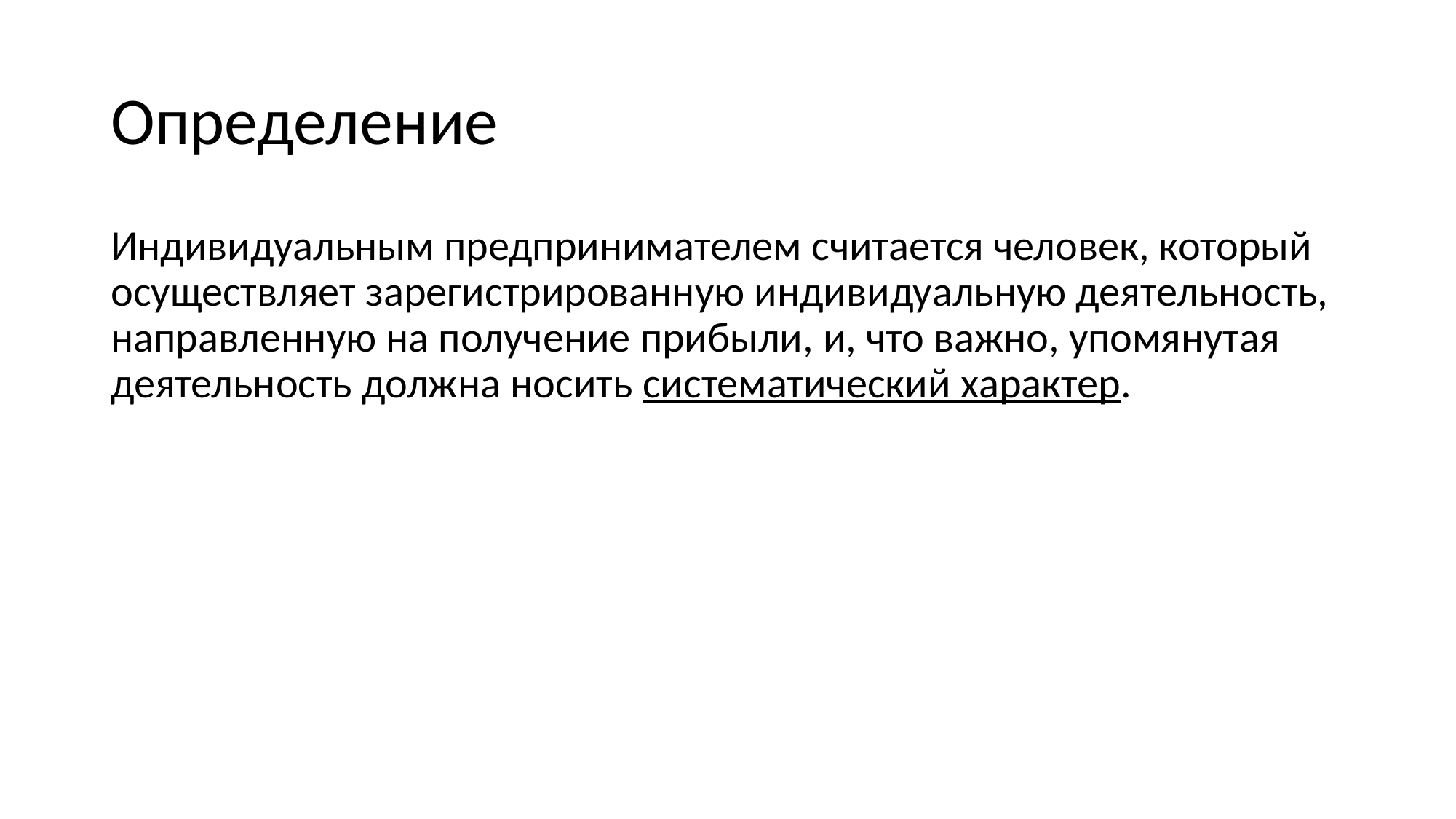

# Определение
Индивидуальным предпринимателем считается человек, который осуществляет зарегистрированную индивидуальную деятельность, направленную на получение прибыли, и, что важно, упомянутая деятельность должна носить систематический характер.